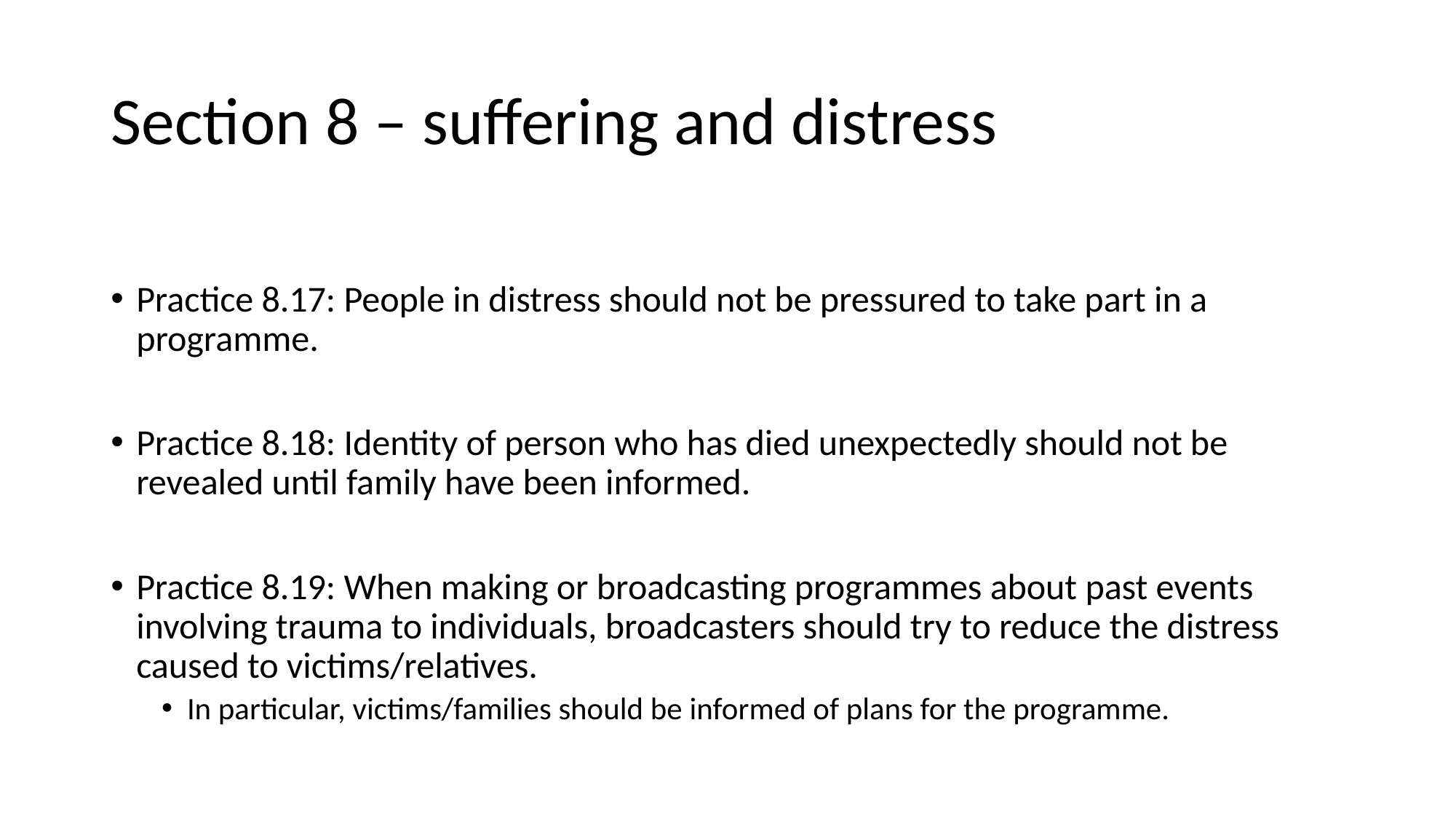

# Section 8 – suffering and distress

Practice 8.17: People in distress should not be pressured to take part in a programme.

Practice 8.18: Identity of person who has died unexpectedly should not be revealed until family have been informed.

Practice 8.19: When making or broadcasting programmes about past events involving trauma to individuals, broadcasters should try to reduce the distress caused to victims/relatives.
In particular, victims/families should be informed of plans for the programme.